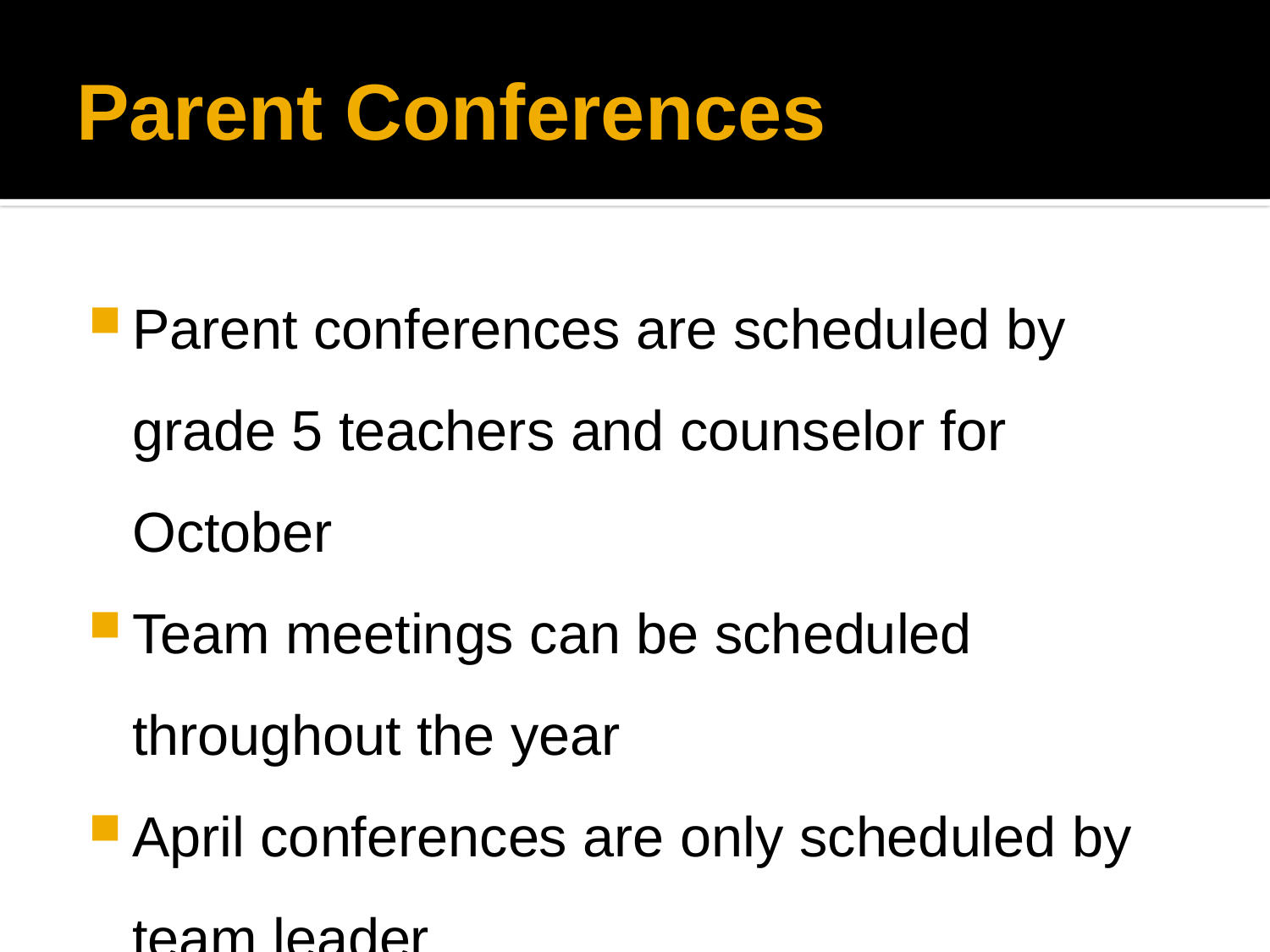

# Parent Conferences
Parent conferences are scheduled by grade 5 teachers and counselor for October
Team meetings can be scheduled throughout the year
April conferences are only scheduled by team leader